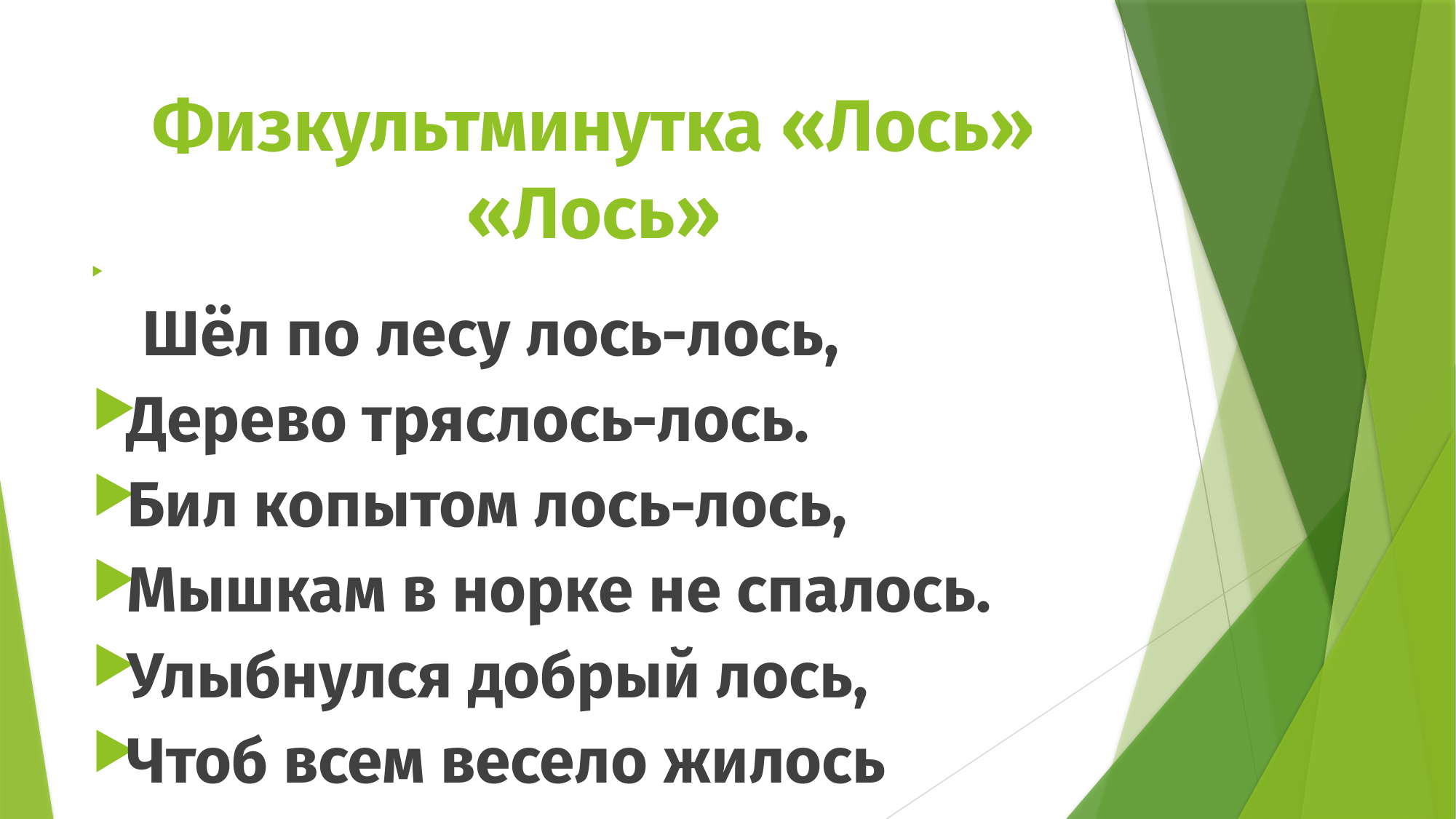

# Физкультминутка «Лось» «Лось»

   Шёл по лесу лось-лось,
Дерево тряслось-лось.
Бил копытом лось-лось,
Мышкам в норке не спалось.
Улыбнулся добрый лось,
Чтоб всем весело жилось